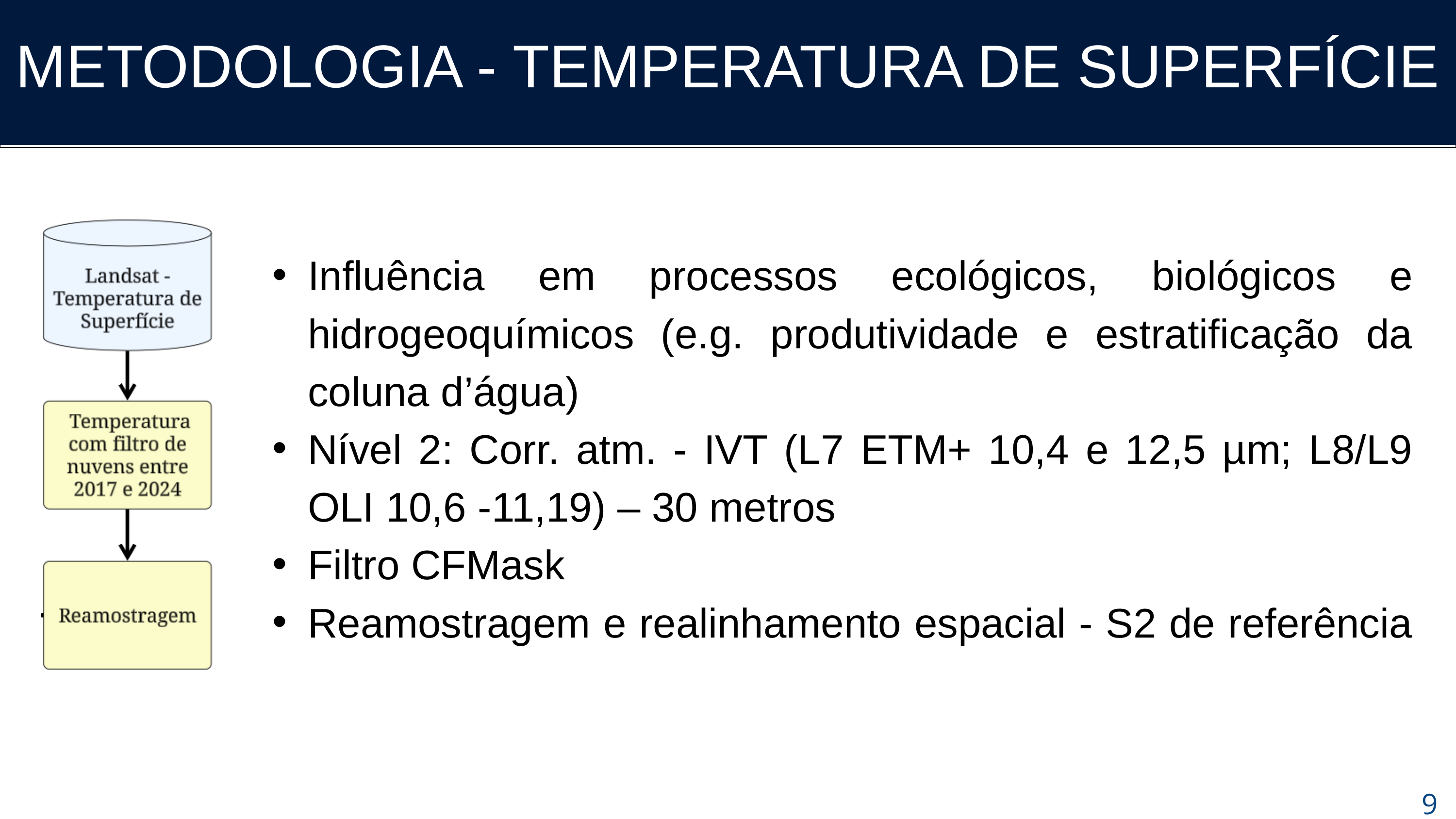

METODOLOGIA - TEMPERATURA DE SUPERFÍCIE

Influência em processos ecológicos, biológicos e hidrogeoquímicos (e.g. produtividade e estratificação da coluna d’água)
Nível 2: Corr. atm. - IVT (L7 ETM+ 10,4 e 12,5 µm; L8/L9 OLI 10,6 -11,19) – 30 metros
Filtro CFMask
Reamostragem e realinhamento espacial - S2 de referência
9